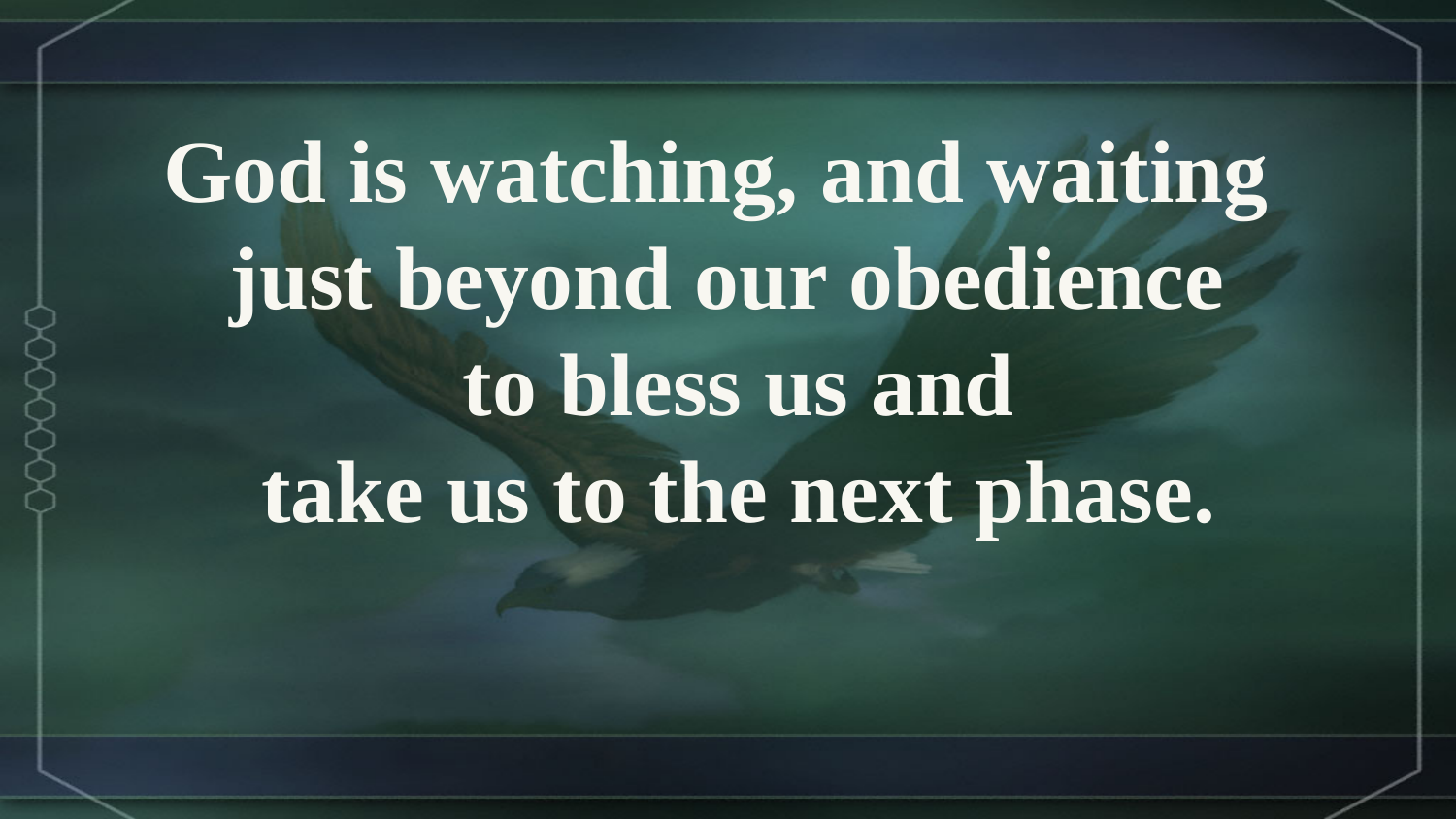

God is watching, and waiting
just beyond our obedience
 to bless us and
  take us to the next phase.